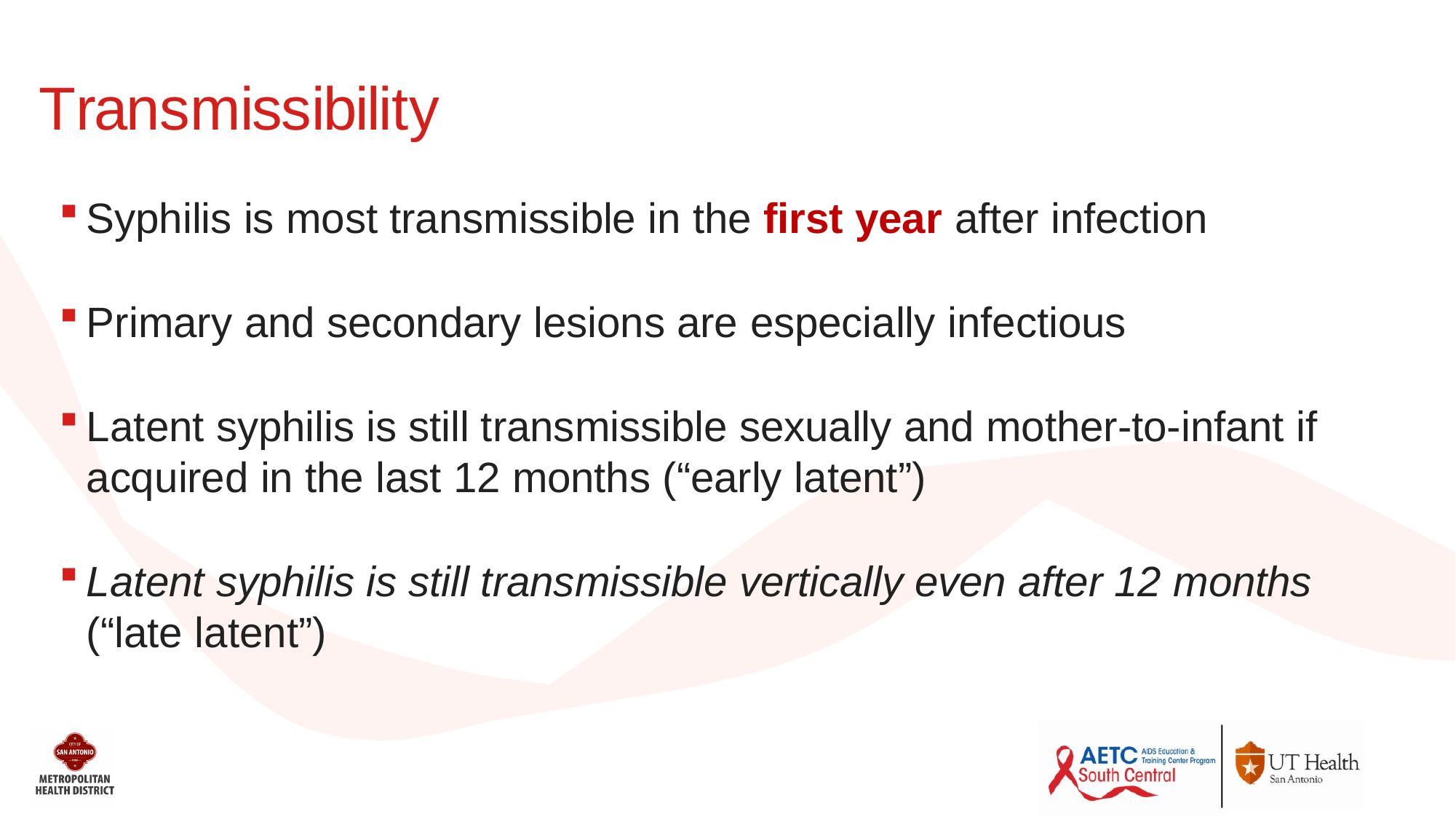

# Transmissibility
Syphilis is most transmissible in the first year after infection

Primary and secondary lesions are especially infectious

Latent syphilis is still transmissible sexually and mother-to-infant if acquired in the last 12 months (“early latent”)

Latent syphilis is still transmissible vertically even after 12 months
(“late latent”)